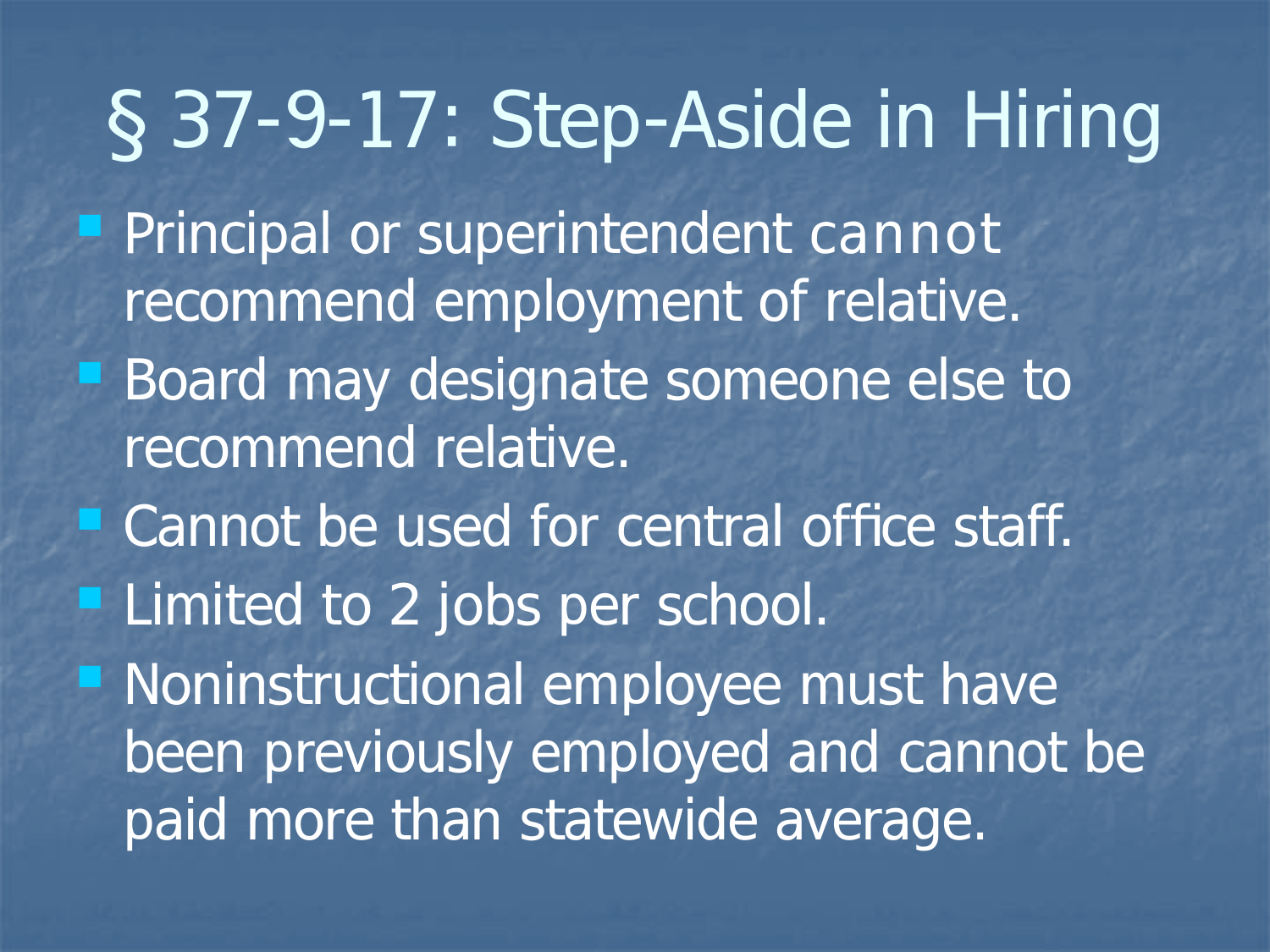

# § 37-9-17: Step-Aside in Hiring
Principal or superintendent cannot recommend employment of relative.
Board may designate someone else to recommend relative.
Cannot be used for central office staff.
Limited to 2 jobs per school.
Noninstructional employee must have been previously employed and cannot be paid more than statewide average.